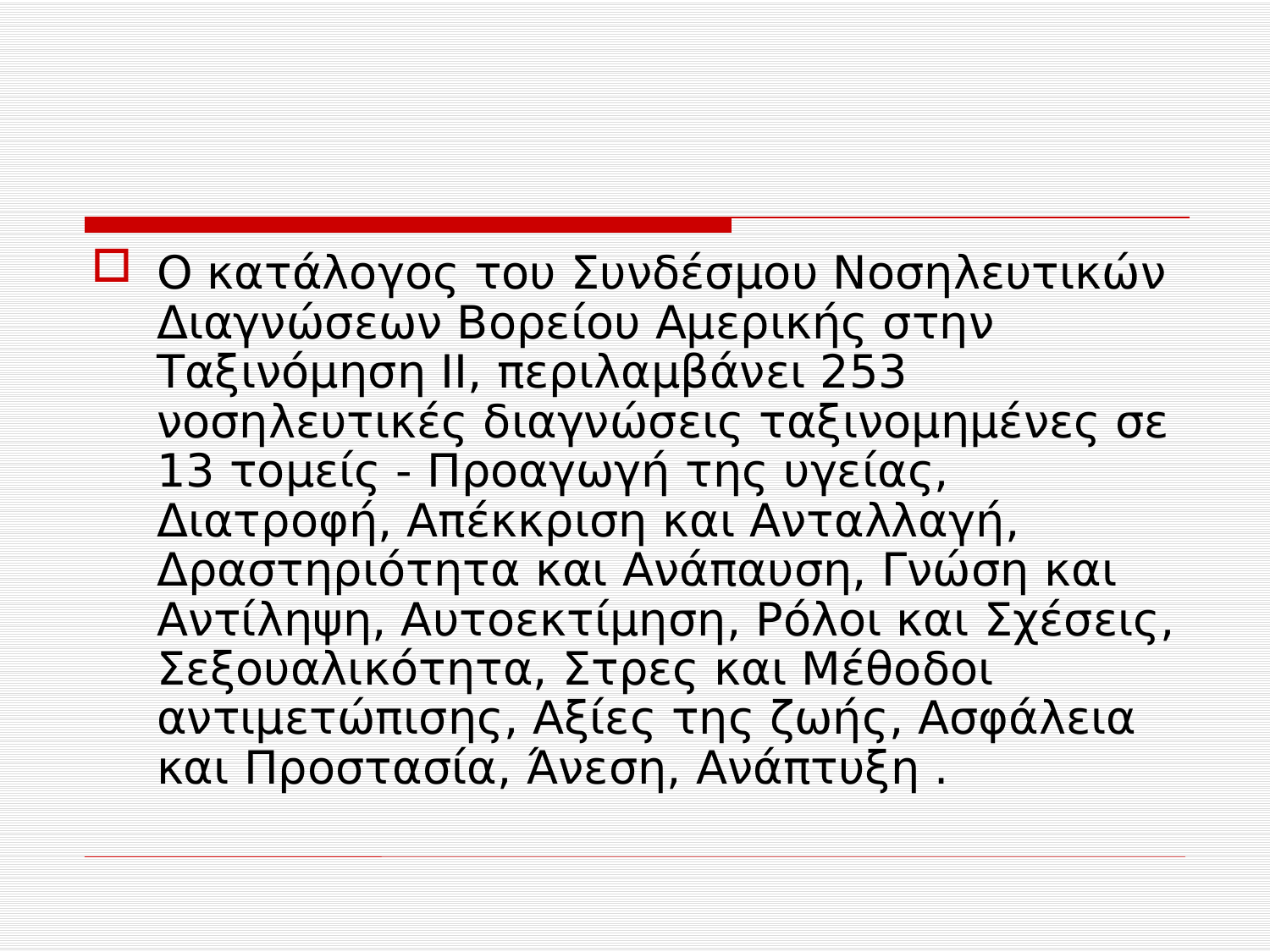

#
Ο κατάλογος του Συνδέσμου Νοσηλευτικών Διαγνώσεων Βορείου Αμερικής στην Ταξινόμηση ΙΙ, περιλαμβάνει 253 νοσηλευτικές διαγνώσεις ταξινομημένες σε 13 τομείς - Προαγωγή της υγείας, Διατροφή, Απέκκριση και Ανταλλαγή, Δραστηριότητα και Ανάπαυση, Γνώση και Αντίληψη, Αυτοεκτίμηση, Ρόλοι και Σχέσεις, Σεξουαλικότητα, Στρες και Μέθοδοι αντιμετώπισης, Αξίες της ζωής, Ασφάλεια και Προστασία, Άνεση, Ανάπτυξη .